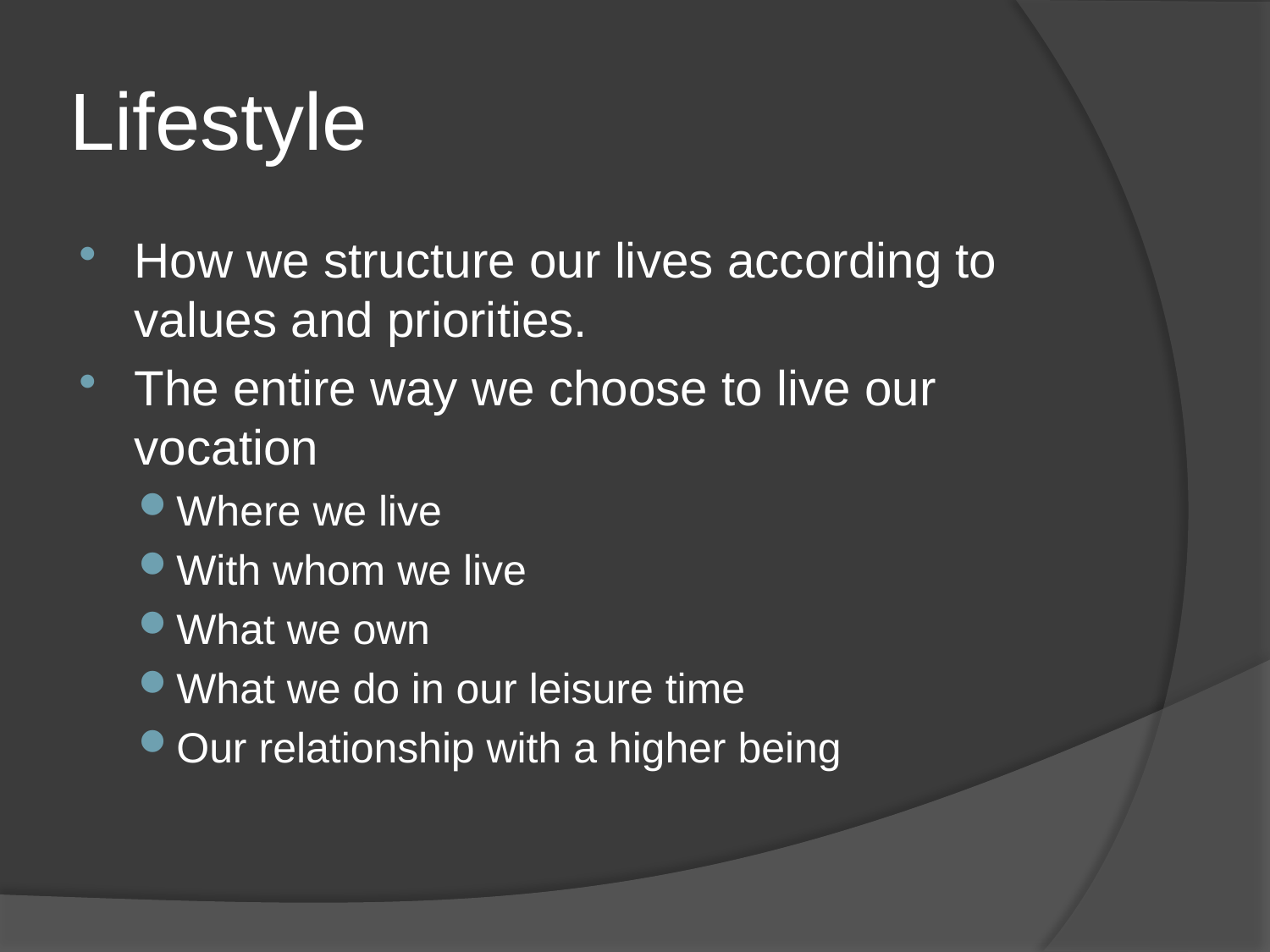

# Lifestyle
How we structure our lives according to values and priorities.
The entire way we choose to live our vocation
Where we live
With whom we live
What we own
What we do in our leisure time
Our relationship with a higher being